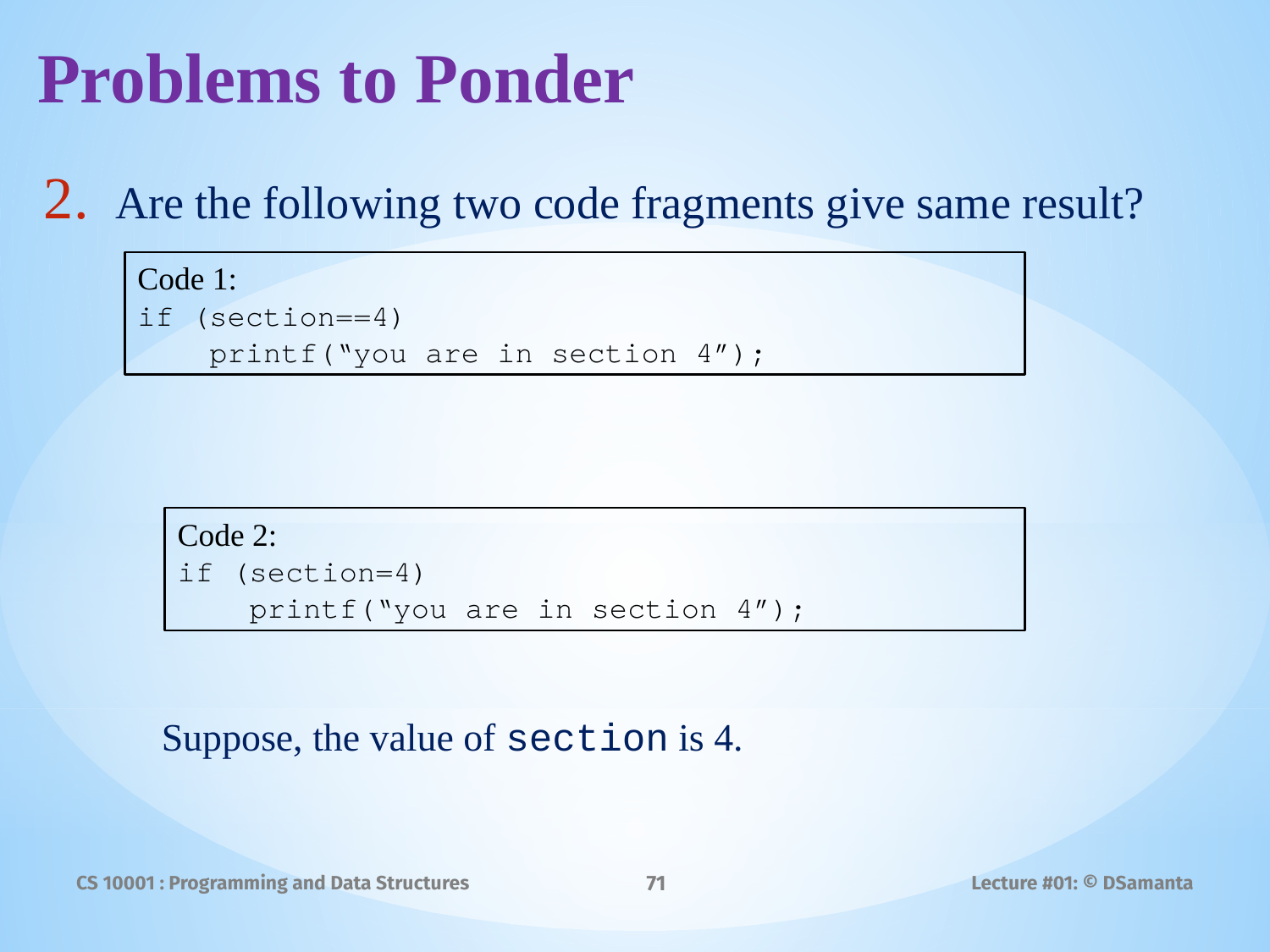

# Problems to Ponder
Are the following two code fragments give same result?

Code 1:
if (section==4)
    printf(“you are in section 4”);
Code 2:
if (section=4)
    printf(“you are in section 4”);
Suppose, the value of section is 4.
CS 10001 : Programming and Data Structures
71
Lecture #01: © DSamanta